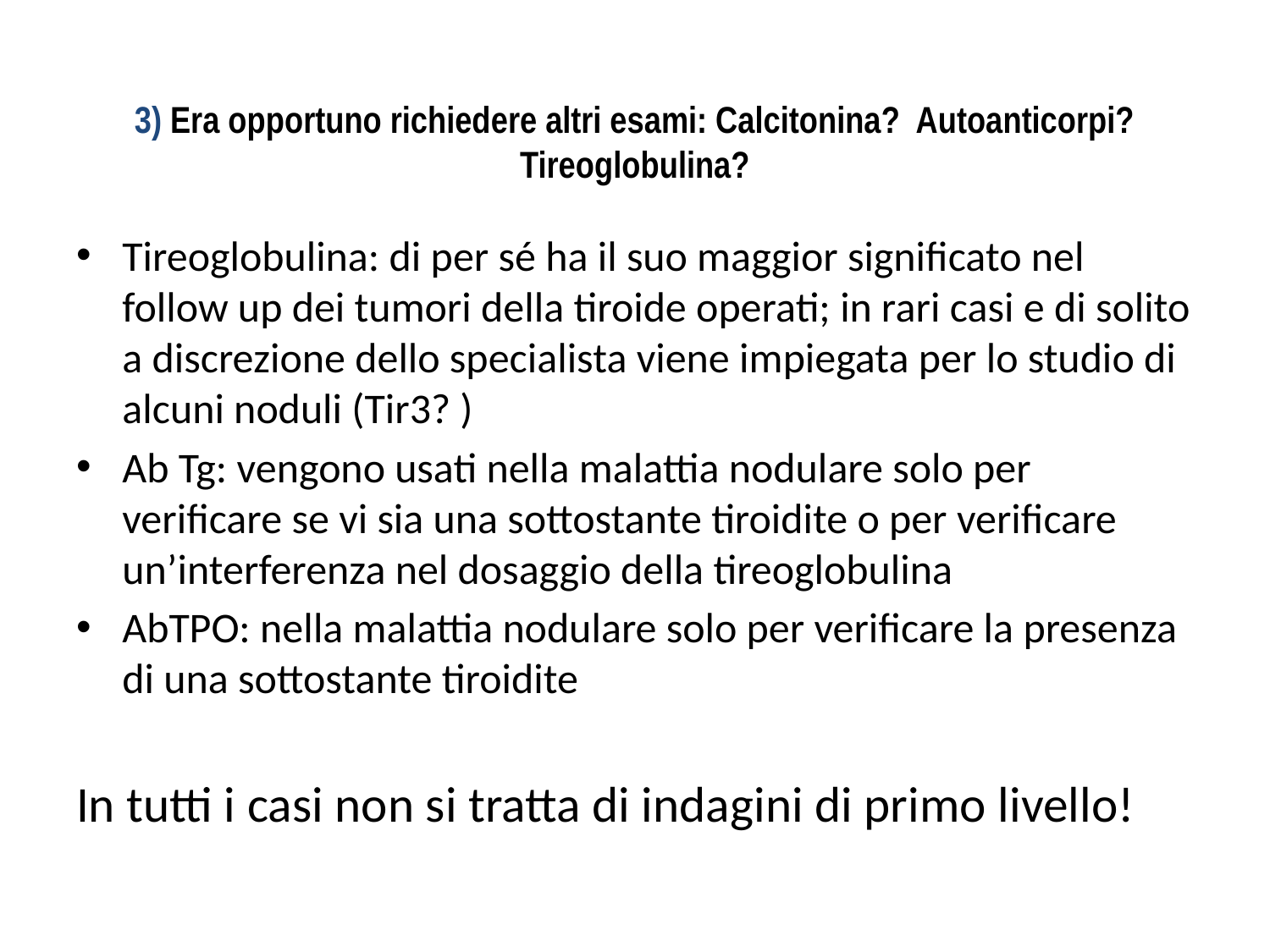

# 3) Era opportuno richiedere altri esami: Calcitonina?  Autoanticorpi? Tireoglobulina?
Tireoglobulina: di per sé ha il suo maggior significato nel follow up dei tumori della tiroide operati; in rari casi e di solito a discrezione dello specialista viene impiegata per lo studio di alcuni noduli (Tir3? )
Ab Tg: vengono usati nella malattia nodulare solo per verificare se vi sia una sottostante tiroidite o per verificare un’interferenza nel dosaggio della tireoglobulina
AbTPO: nella malattia nodulare solo per verificare la presenza di una sottostante tiroidite

In tutti i casi non si tratta di indagini di primo livello!